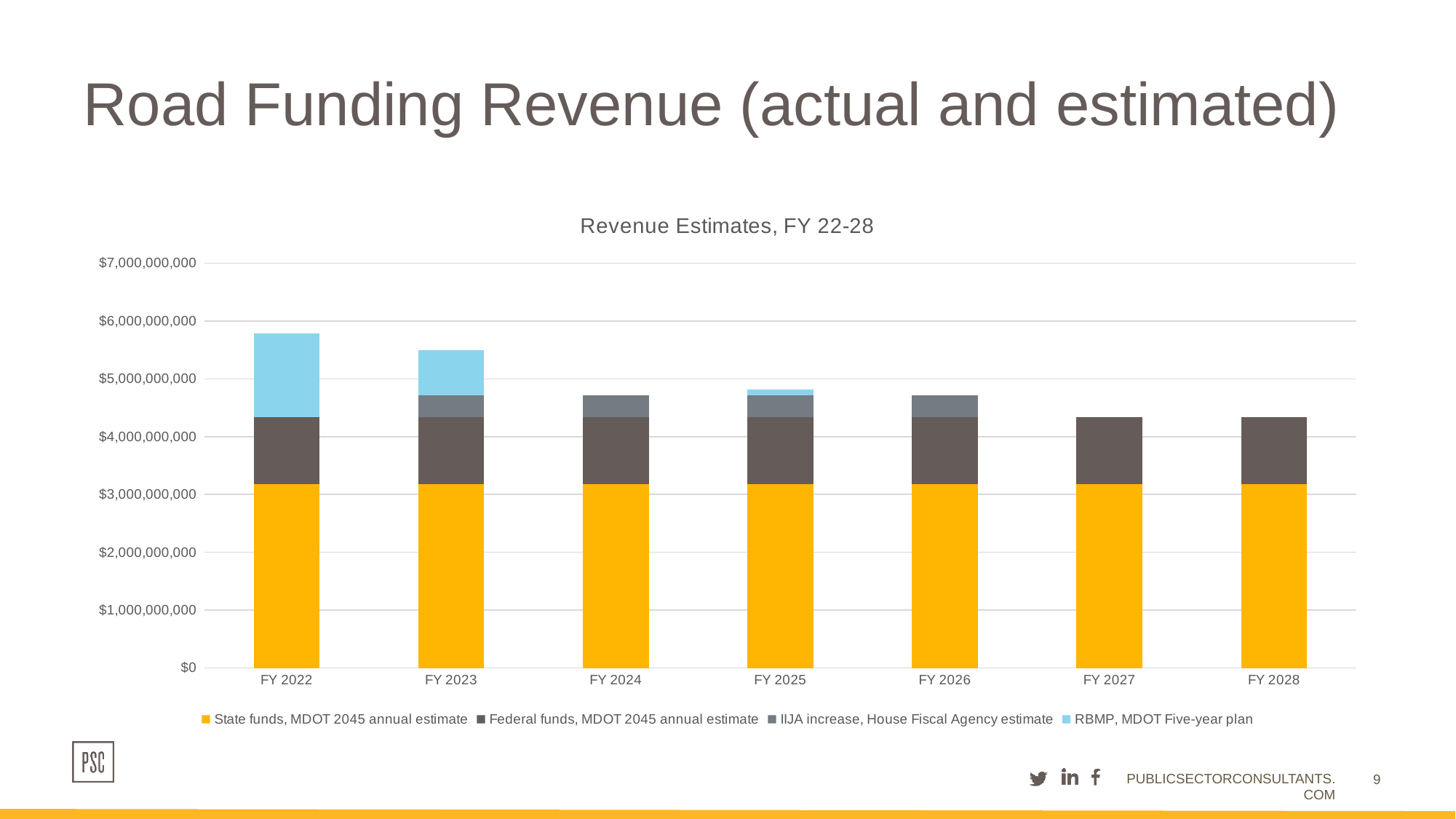

# Road Funding Revenue (actual and estimated)

### Chart: Revenue Estimates, FY 22-28

| Category | State funds, MDOT 2045 annual estimate | Federal funds, MDOT 2045 annual estimate | IIJA increase, House Fiscal Agency estimate | RBMP, MDOT Five-year plan |
|---|---|---|---|---|
| FY 2022 | 3183400000.0 | 1158760000.0 | 0.0 | 1441000000.0 |
| FY 2023 | 3183400000.0 | 1158760000.0 | 377800000.0 | 774000000.0 |
| FY 2024 | 3183400000.0 | 1158760000.0 | 377800000.0 | 0.0 |
| FY 2025 | 3183400000.0 | 1158760000.0 | 377800000.0 | 97000000.0 |
| FY 2026 | 3183400000.0 | 1158760000.0 | 377800000.0 | 0.0 |
| FY 2027 | 3183400000.0 | 1158760000.0 | 0.0 | 0.0 |
| FY 2028 | 3183400000.0 | 1158760000.0 | 0.0 | 0.0 |
9